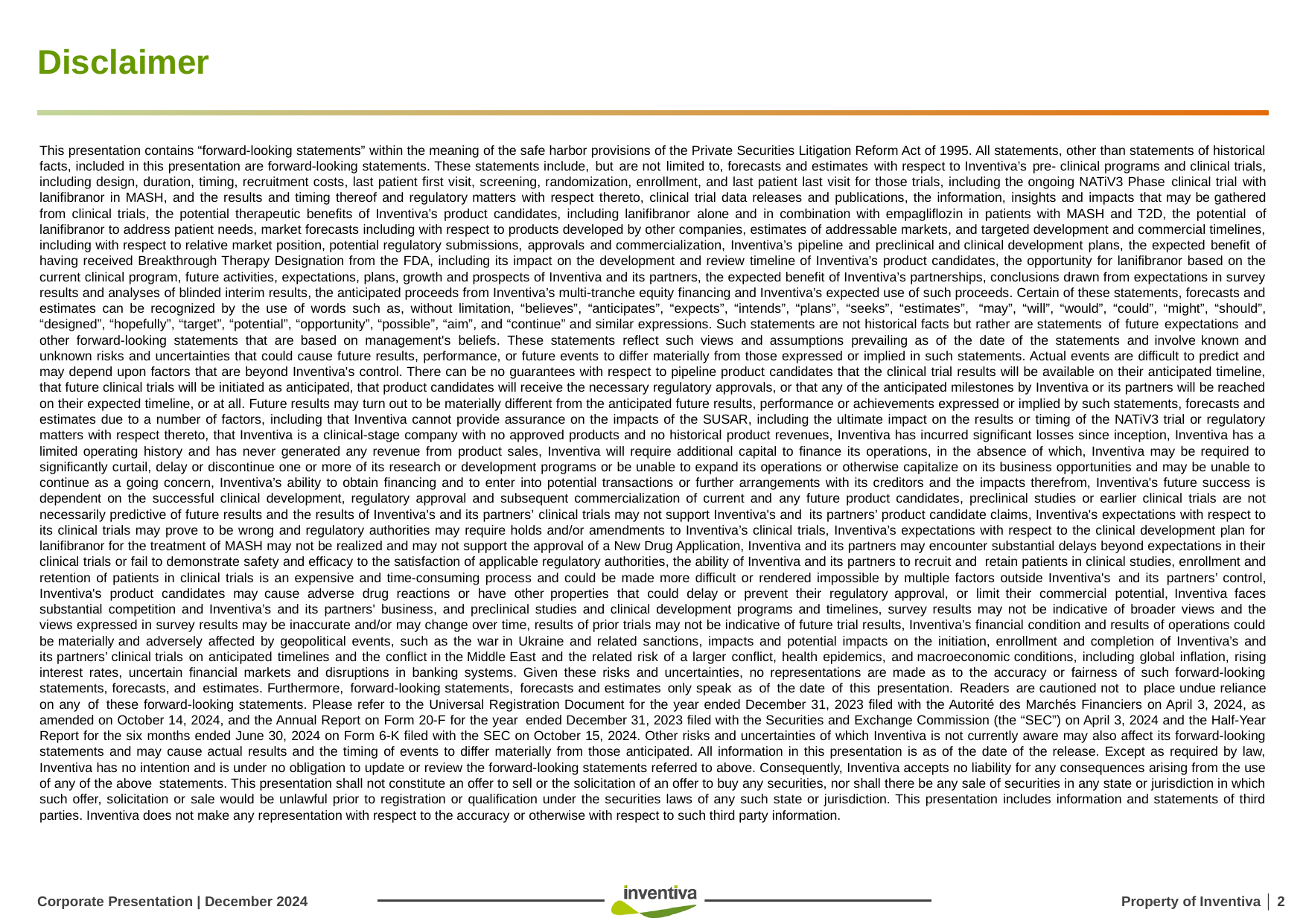

# Disclaimer
This presentation contains “forward-looking statements” within the meaning of the safe harbor provisions of the Private Securities Litigation Reform Act of 1995. All statements, other than statements of historical facts, included in this presentation are forward-looking statements. These statements include, but are not limited to, forecasts and estimates with respect to Inventiva’s pre- clinical programs and clinical trials, including design, duration, timing, recruitment costs, last patient first visit, screening, randomization, enrollment, and last patient last visit for those trials, including the ongoing NATiV3 Phase clinical trial with lanifibranor in MASH, and the results and timing thereof and regulatory matters with respect thereto, clinical trial data releases and publications, the information, insights and impacts that may be gathered from clinical trials, the potential therapeutic benefits of Inventiva’s product candidates, including lanifibranor alone and in combination with empagliflozin in patients with MASH and T2D, the potential of lanifibranor to address patient needs, market forecasts including with respect to products developed by other companies, estimates of addressable markets, and targeted development and commercial timelines, including with respect to relative market position, potential regulatory submissions, approvals and commercialization, Inventiva’s pipeline and preclinical and clinical development plans, the expected benefit of having received Breakthrough Therapy Designation from the FDA, including its impact on the development and review timeline of Inventiva’s product candidates, the opportunity for lanifibranor based on the current clinical program, future activities, expectations, plans, growth and prospects of Inventiva and its partners, the expected benefit of Inventiva’s partnerships, conclusions drawn from expectations in survey results and analyses of blinded interim results, the anticipated proceeds from Inventiva’s multi-tranche equity financing and Inventiva’s expected use of such proceeds. Certain of these statements, forecasts and estimates can be recognized by the use of words such as, without limitation, “believes”, “anticipates”, “expects”, “intends”, “plans”, “seeks”, “estimates”, “may”, “will”, “would”, “could”, “might”, “should”, “designed”, “hopefully”, “target”, “potential”, “opportunity”, “possible”, “aim”, and “continue” and similar expressions. Such statements are not historical facts but rather are statements of future expectations and other forward-looking statements that are based on management's beliefs. These statements reflect such views and assumptions prevailing as of the date of the statements and involve known and unknown risks and uncertainties that could cause future results, performance, or future events to differ materially from those expressed or implied in such statements. Actual events are difficult to predict and may depend upon factors that are beyond Inventiva's control. There can be no guarantees with respect to pipeline product candidates that the clinical trial results will be available on their anticipated timeline, that future clinical trials will be initiated as anticipated, that product candidates will receive the necessary regulatory approvals, or that any of the anticipated milestones by Inventiva or its partners will be reached on their expected timeline, or at all. Future results may turn out to be materially different from the anticipated future results, performance or achievements expressed or implied by such statements, forecasts and estimates due to a number of factors, including that Inventiva cannot provide assurance on the impacts of the SUSAR, including the ultimate impact on the results or timing of the NATiV3 trial or regulatory matters with respect thereto, that Inventiva is a clinical-stage company with no approved products and no historical product revenues, Inventiva has incurred significant losses since inception, Inventiva has a limited operating history and has never generated any revenue from product sales, Inventiva will require additional capital to finance its operations, in the absence of which, Inventiva may be required to significantly curtail, delay or discontinue one or more of its research or development programs or be unable to expand its operations or otherwise capitalize on its business opportunities and may be unable to continue as a going concern, Inventiva’s ability to obtain financing and to enter into potential transactions or further arrangements with its creditors and the impacts therefrom, Inventiva's future success is dependent on the successful clinical development, regulatory approval and subsequent commercialization of current and any future product candidates, preclinical studies or earlier clinical trials are not necessarily predictive of future results and the results of Inventiva's and its partners’ clinical trials may not support Inventiva's and its partners’ product candidate claims, Inventiva's expectations with respect to its clinical trials may prove to be wrong and regulatory authorities may require holds and/or amendments to Inventiva’s clinical trials, Inventiva’s expectations with respect to the clinical development plan for lanifibranor for the treatment of MASH may not be realized and may not support the approval of a New Drug Application, Inventiva and its partners may encounter substantial delays beyond expectations in their clinical trials or fail to demonstrate safety and efficacy to the satisfaction of applicable regulatory authorities, the ability of Inventiva and its partners to recruit and retain patients in clinical studies, enrollment and retention of patients in clinical trials is an expensive and time-consuming process and could be made more difficult or rendered impossible by multiple factors outside Inventiva's and its partners’ control, Inventiva's product candidates may cause adverse drug reactions or have other properties that could delay or prevent their regulatory approval, or limit their commercial potential, Inventiva faces substantial competition and Inventiva’s and its partners' business, and preclinical studies and clinical development programs and timelines, survey results may not be indicative of broader views and the views expressed in survey results may be inaccurate and/or may change over time, results of prior trials may not be indicative of future trial results, Inventiva’s financial condition and results of operations could be materially and adversely affected by geopolitical events, such as the war in Ukraine and related sanctions, impacts and potential impacts on the initiation, enrollment and completion of Inventiva’s and its partners’ clinical trials on anticipated timelines and the conflict in the Middle East and the related risk of a larger conflict, health epidemics, and macroeconomic conditions, including global inflation, rising interest rates, uncertain financial markets and disruptions in banking systems. Given these risks and uncertainties, no representations are made as to the accuracy or fairness of such forward-looking statements, forecasts, and estimates. Furthermore, forward-looking statements, forecasts and estimates only speak as of the date of this presentation. Readers are cautioned not to place undue reliance on any of these forward-looking statements. Please refer to the Universal Registration Document for the year ended December 31, 2023 filed with the Autorité des Marchés Financiers on April 3, 2024, as amended on October 14, 2024, and the Annual Report on Form 20-F for the year ended December 31, 2023 filed with the Securities and Exchange Commission (the “SEC”) on April 3, 2024 and the Half-Year Report for the six months ended June 30, 2024 on Form 6-K filed with the SEC on October 15, 2024. Other risks and uncertainties of which Inventiva is not currently aware may also affect its forward-looking statements and may cause actual results and the timing of events to differ materially from those anticipated. All information in this presentation is as of the date of the release. Except as required by law, Inventiva has no intention and is under no obligation to update or review the forward-looking statements referred to above. Consequently, Inventiva accepts no liability for any consequences arising from the use of any of the above statements. This presentation shall not constitute an offer to sell or the solicitation of an offer to buy any securities, nor shall there be any sale of securities in any state or jurisdiction in which such offer, solicitation or sale would be unlawful prior to registration or qualification under the securities laws of any such state or jurisdiction. This presentation includes information and statements of third parties. Inventiva does not make any representation with respect to the accuracy or otherwise with respect to such third party information.

Corporate Presentation | December 2024